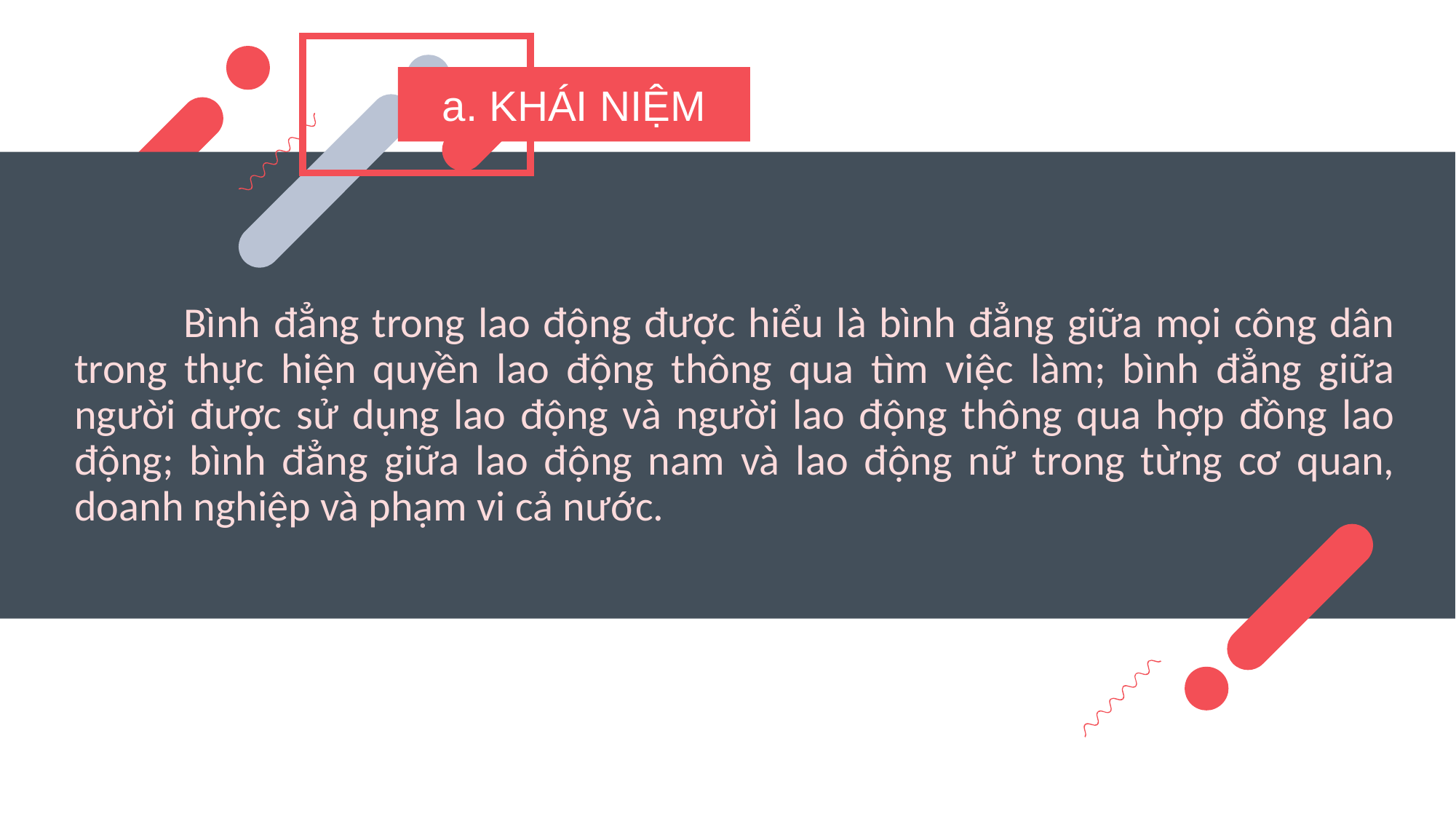

a. KHÁI NIỆM
# Bình đẳng trong lao động được hiểu là bình đẳng giữa mọi công dân trong thực hiện quyền lao động thông qua tìm việc làm; bình đẳng giữa người được sử dụng lao động và người lao động thông qua hợp đồng lao động; bình đẳng giữa lao động nam và lao động nữ trong từng cơ quan, doanh nghiệp và phạm vi cả nước.